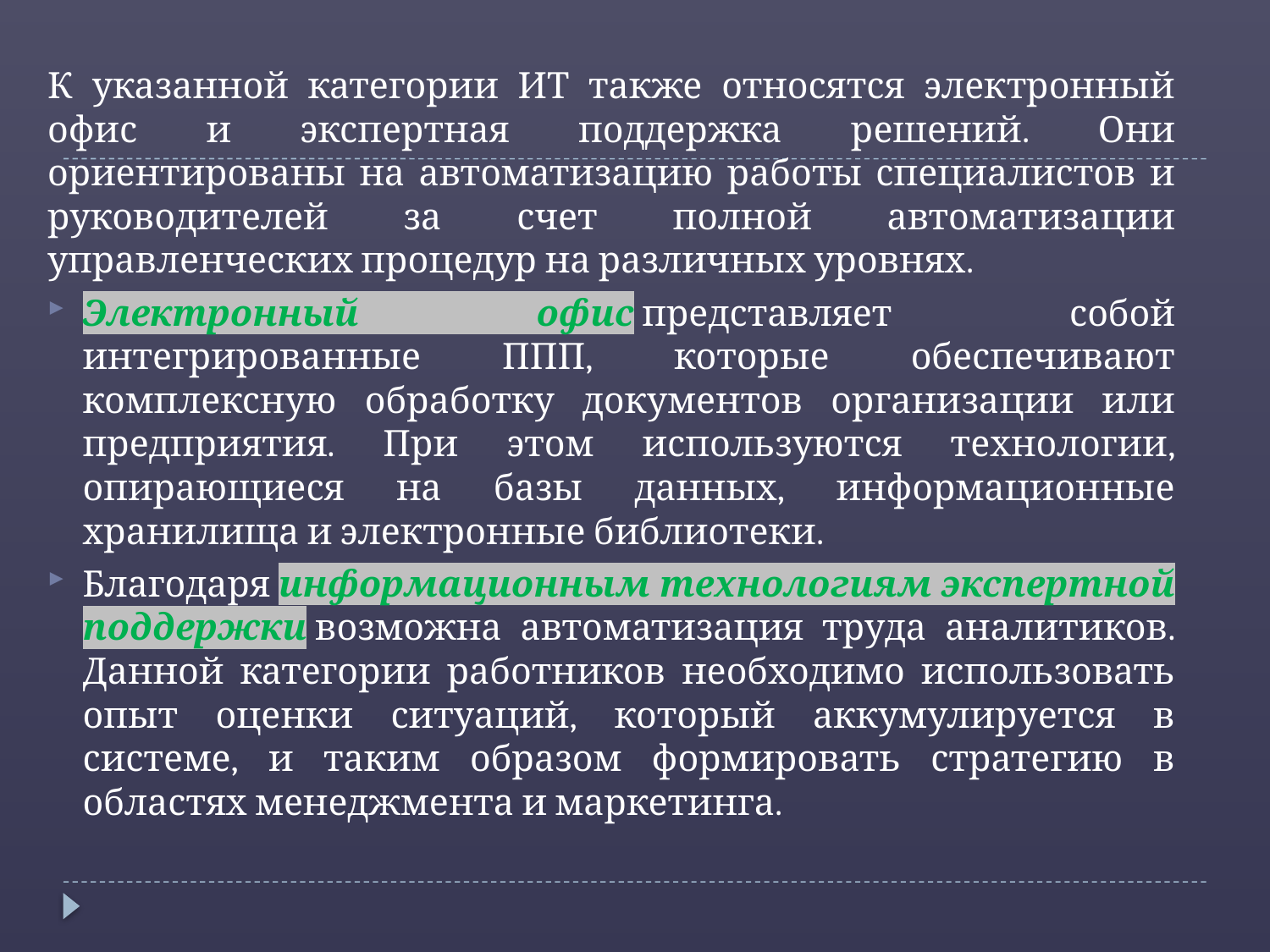

К указанной категории ИТ также относятся электронный офис и экспертная поддержка решений. Они ориентированы на автоматизацию работы специалистов и руководителей за счет полной автоматизации управленческих процедур на различных уровнях.
Электронный офис представляет собой интегрированные ППП, которые обеспечивают комплексную обработку документов организации или предприятия. При этом используются технологии, опирающиеся на базы данных, информационные хранилища и электронные библиотеки.
Благодаря информационным технологиям экспертной поддержки возможна автоматизация труда аналитиков. Данной категории работников необходимо использовать опыт оценки ситуаций, который аккумулируется в системе, и таким образом формировать стратегию в областях менеджмента и маркетинга.